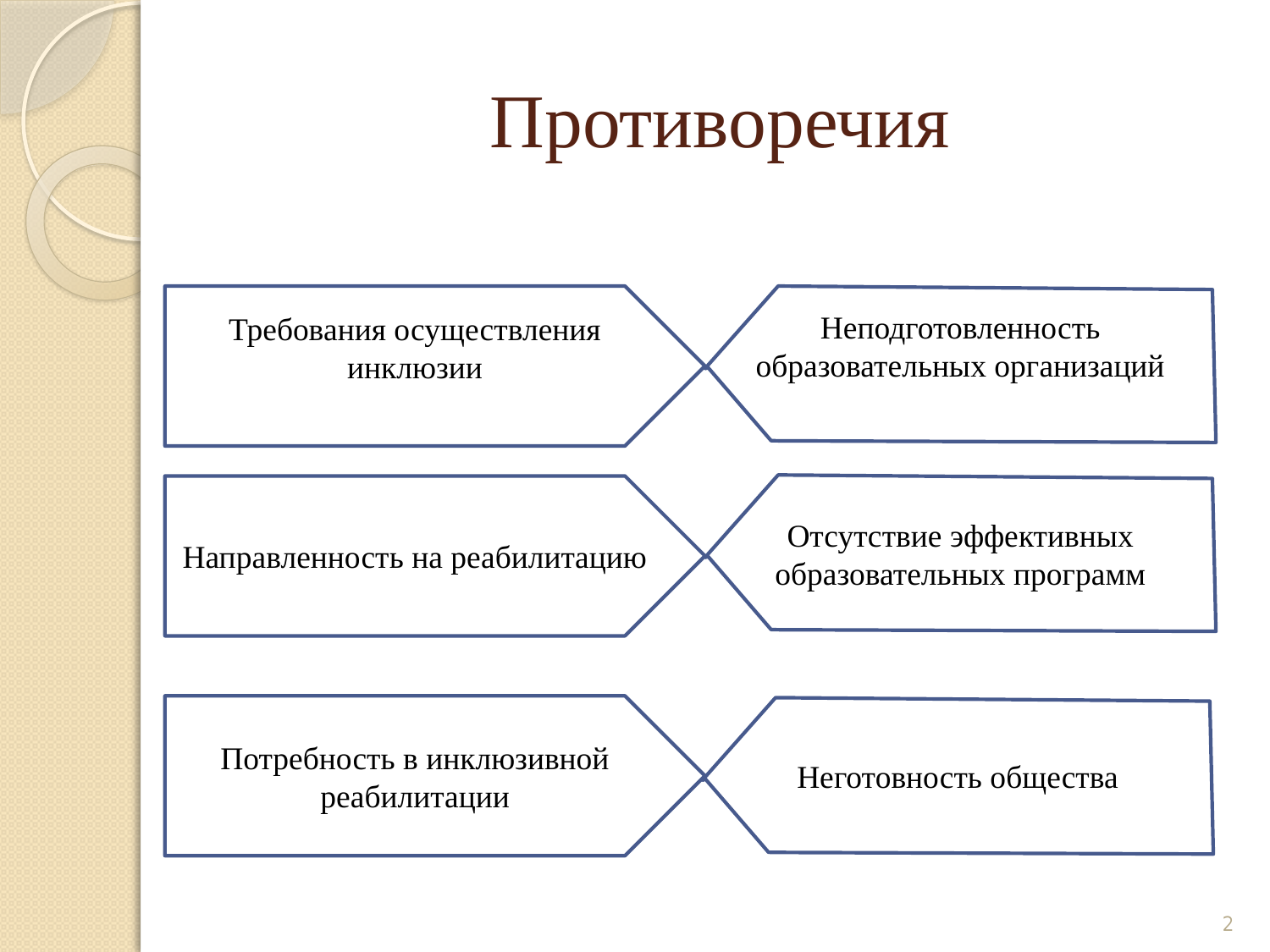

# Противоречия
Требования осуществления инклюзии

Неподготовленность образовательных организаций

Отсутствие эффективных образовательных программ
Направленность на реабилитацию
Потребность в инклюзивной реабилитации
Неготовность общества
2